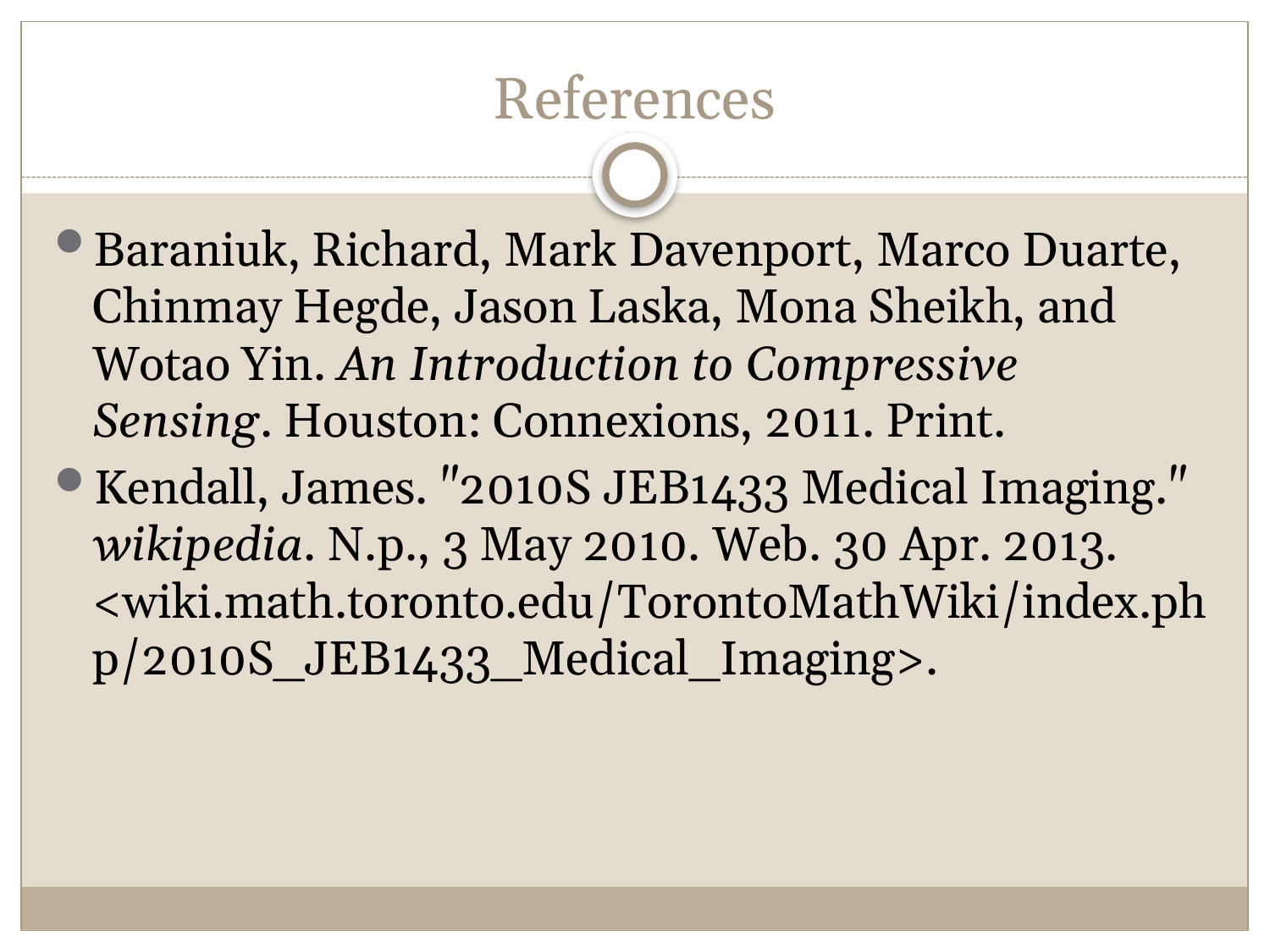

# References
Baraniuk, Richard, Mark Davenport, Marco Duarte, Chinmay Hegde, Jason Laska, Mona Sheikh, and Wotao Yin. An Introduction to Compressive Sensing. Houston: Connexions, 2011. Print.
Kendall, James. "2010S JEB1433 Medical Imaging." wikipedia. N.p., 3 May 2010. Web. 30 Apr. 2013. <wiki.math.toronto.edu/TorontoMathWiki/index.php/2010S_JEB1433_Medical_Imaging>.